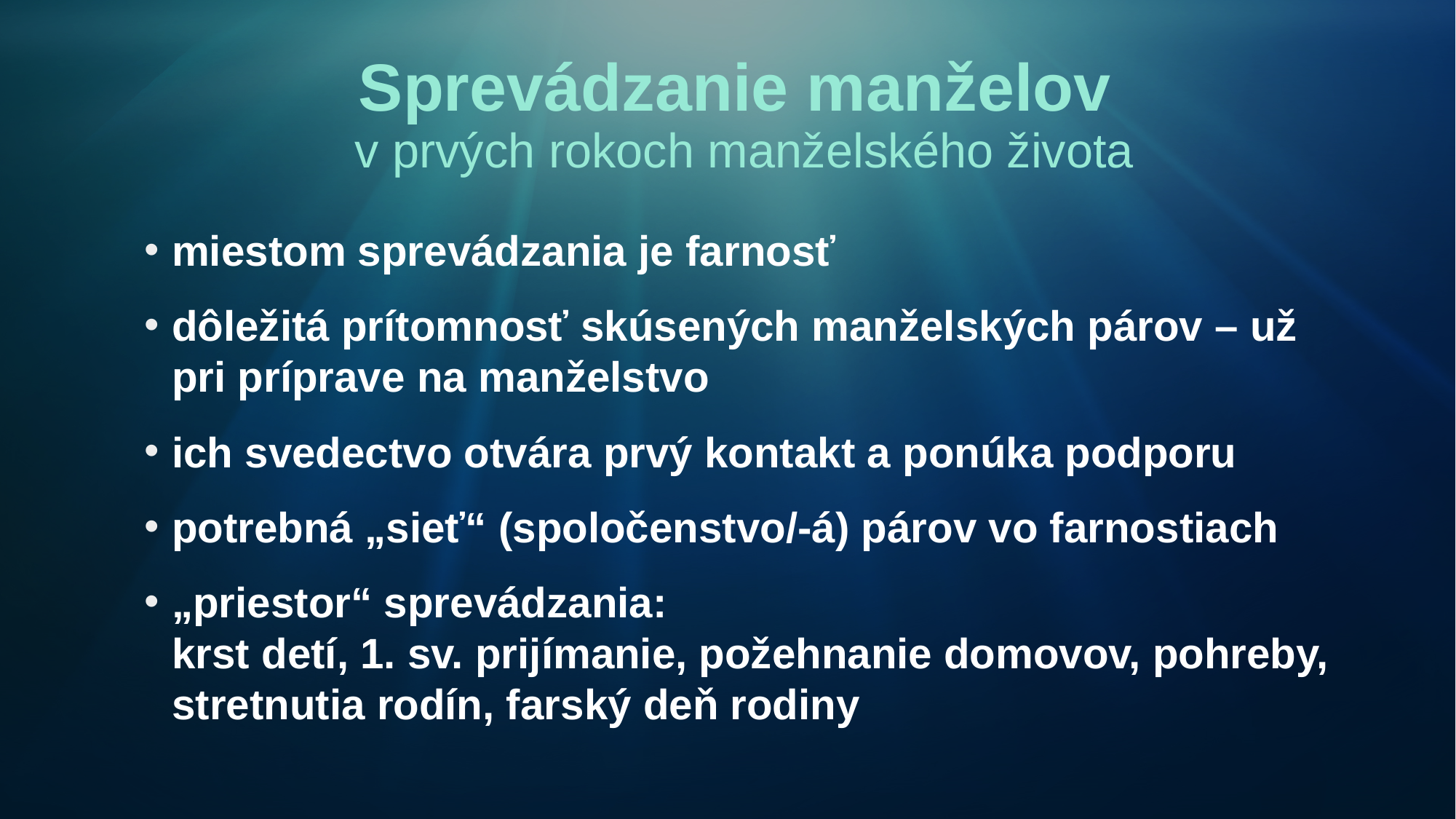

# Sprevádzanie manželov v prvých rokoch manželského života
miestom sprevádzania je farnosť
dôležitá prítomnosť skúsených manželských párov – už pri príprave na manželstvo
ich svedectvo otvára prvý kontakt a ponúka podporu
potrebná „sieť“ (spoločenstvo/-á) párov vo farnostiach
„priestor“ sprevádzania:
krst detí, 1. sv. prijímanie, požehnanie domovov, pohreby,
stretnutia rodín, farský deň rodiny